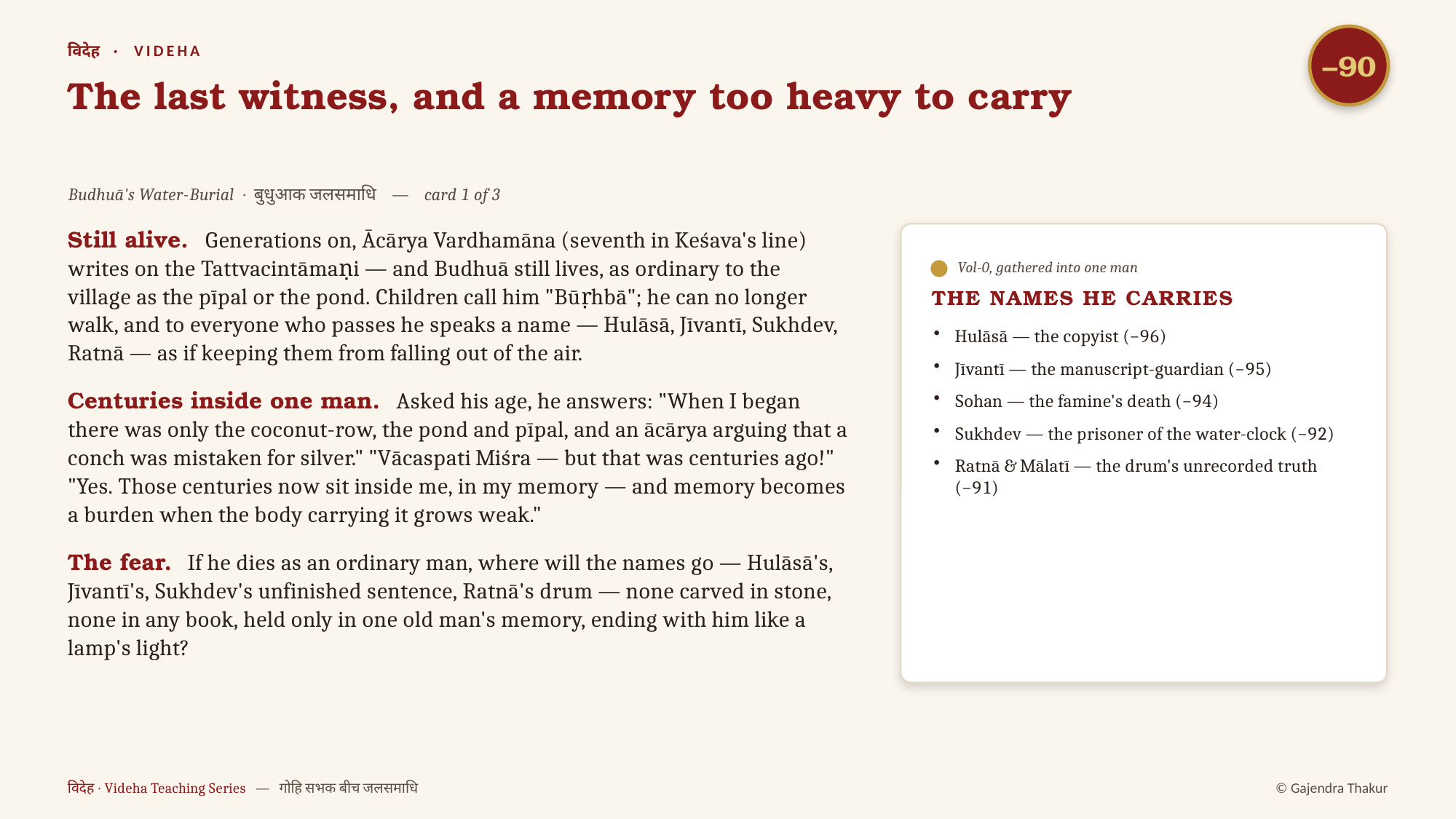

−90
विदेह  ·  VIDEHA
The last witness, and a memory too heavy to carry
Budhuā's Water-Burial  ·  बुधुआक जलसमाधि    —    card 1 of 3
Still alive.  Generations on, Ācārya Vardhamāna (seventh in Keśava's line) writes on the Tattvacintāmaṇi — and Budhuā still lives, as ordinary to the village as the pīpal or the pond. Children call him "Būṛhbā"; he can no longer walk, and to everyone who passes he speaks a name — Hulāsā, Jīvantī, Sukhdev, Ratnā — as if keeping them from falling out of the air.
Centuries inside one man.  Asked his age, he answers: "When I began there was only the coconut-row, the pond and pīpal, and an ācārya arguing that a conch was mistaken for silver." "Vācaspati Miśra — but that was centuries ago!" "Yes. Those centuries now sit inside me, in my memory — and memory becomes a burden when the body carrying it grows weak."
The fear.  If he dies as an ordinary man, where will the names go — Hulāsā's, Jīvantī's, Sukhdev's unfinished sentence, Ratnā's drum — none carved in stone, none in any book, held only in one old man's memory, ending with him like a lamp's light?

Vol-0, gathered into one man

THE NAMES HE CARRIES
Hulāsā — the copyist (−96)
Jīvantī — the manuscript-guardian (−95)
Sohan — the famine's death (−94)
Sukhdev — the prisoner of the water-clock (−92)
Ratnā & Mālatī — the drum's unrecorded truth (−91)
विदेह · Videha Teaching Series   —   गोहि सभक बीच जलसमाधि
© Gajendra Thakur